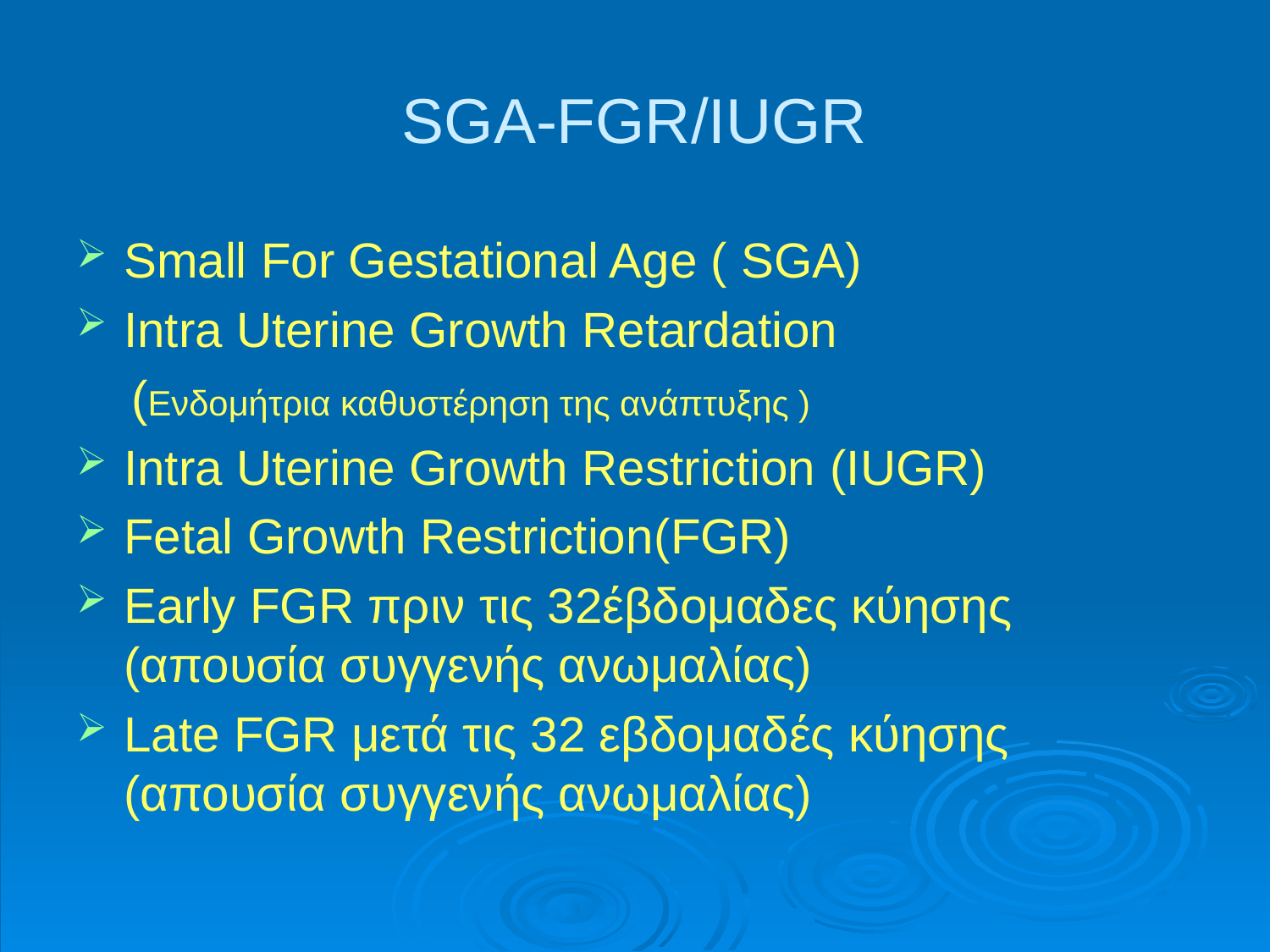

# SGA-FGR/IUGR
Small For Gestational Age ( SGA)
Intra Uterine Growth Retardation
    (Ενδομήτρια καθυστέρηση της ανάπτυξης )
Intra Uterine Growth Restriction (ΙUGR)
Fetal Growth Restriction(FGR)
Early FGR πριν τις 32έβδομαδες κύησης (απουσία συγγενής ανωμαλίας)
Late FGR μετά τις 32 εβδομαδές κύησης (απουσία συγγενής ανωμαλίας)